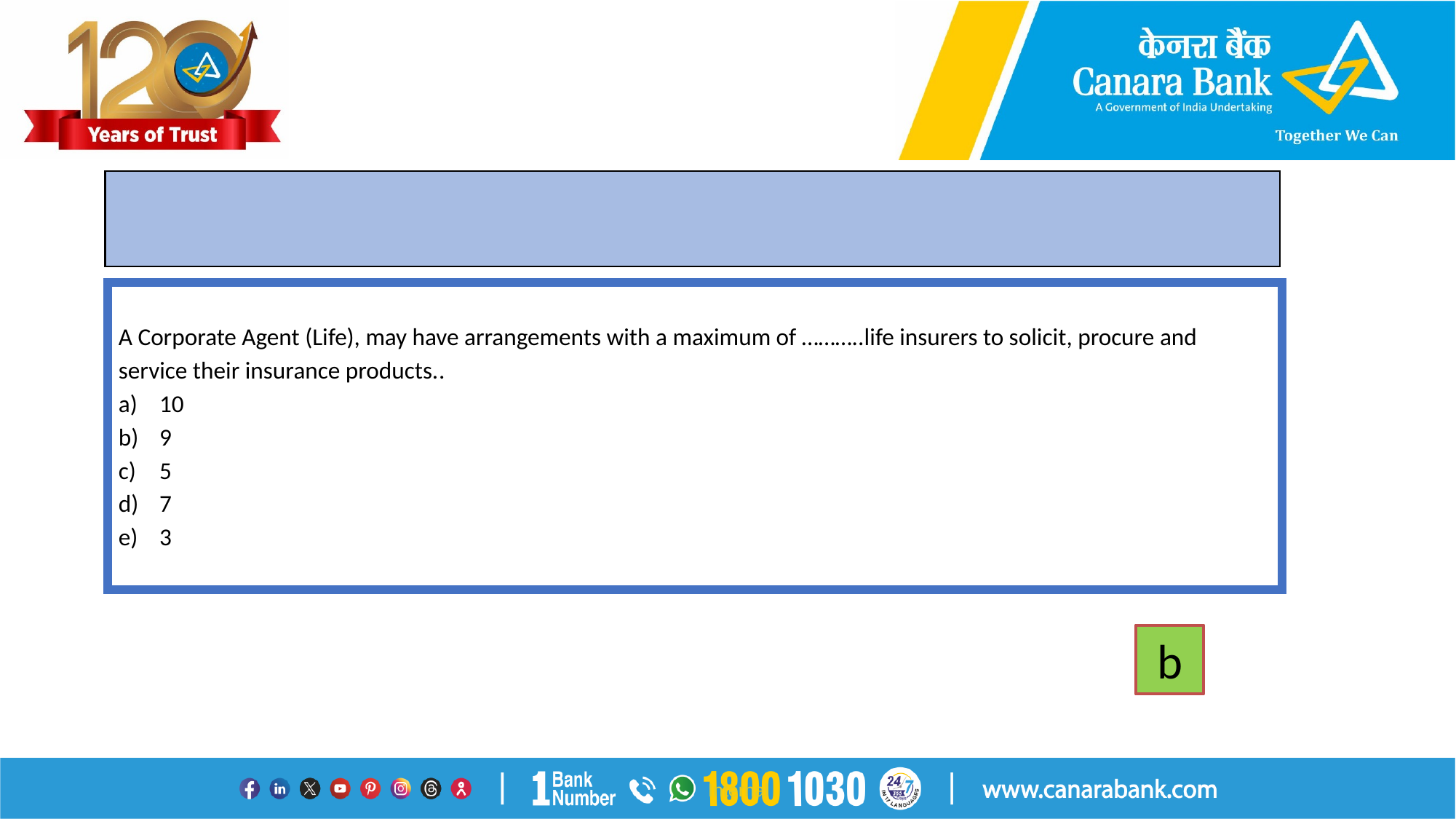

#

A Corporate Agent (Life), may have arrangements with a maximum of ………..life insurers to solicit, procure and service their insurance products..
10
9
5
7
3
b
Internal